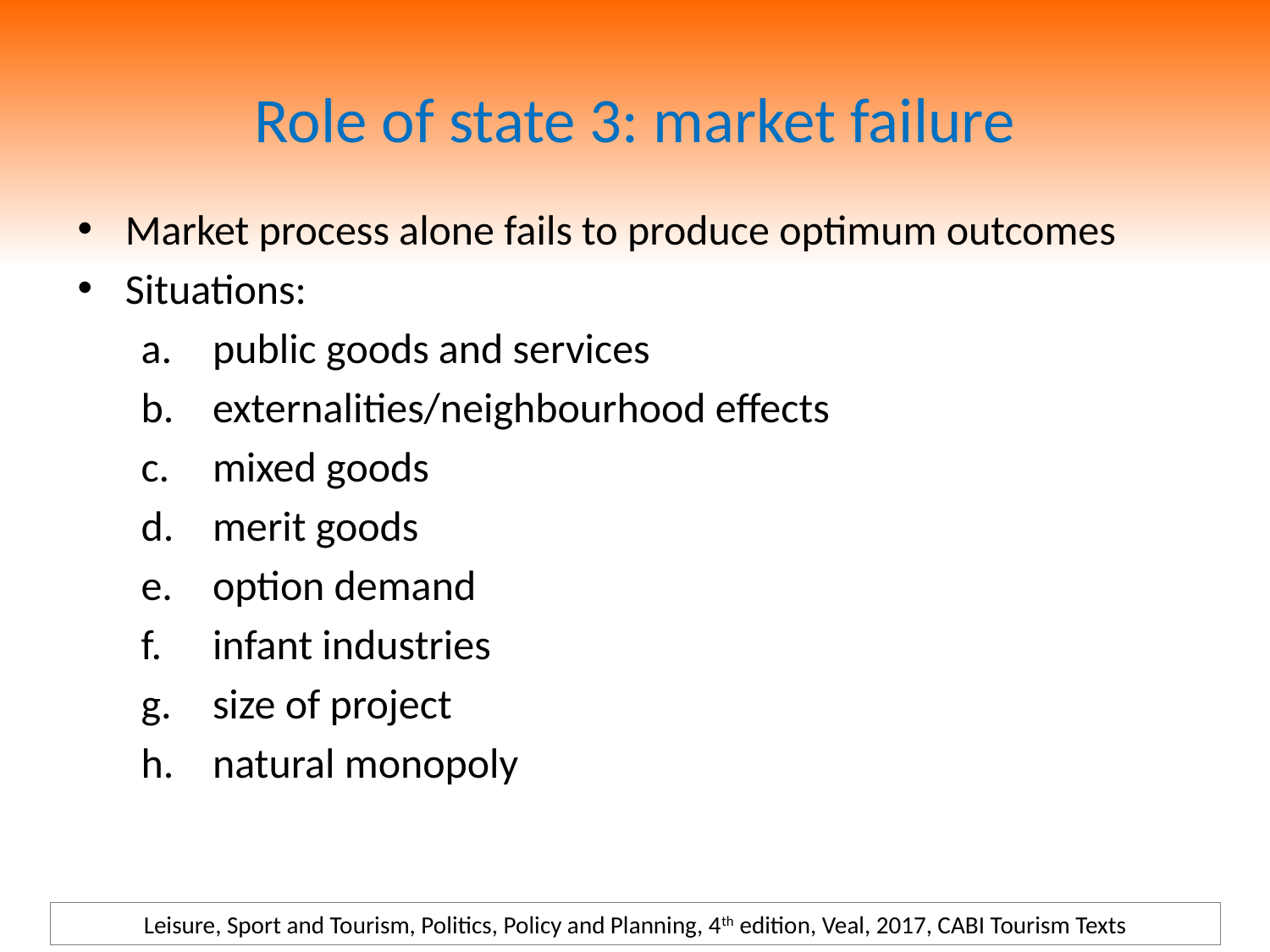

# Role of state 3: market failure
Market process alone fails to produce optimum outcomes
Situations:
public goods and services
externalities/neighbourhood effects
mixed goods
merit goods
option demand
infant industries
size of project
natural monopoly
Leisure, Sport and Tourism, Politics, Policy and Planning, 4th edition, Veal, 2017, CABI Tourism Texts